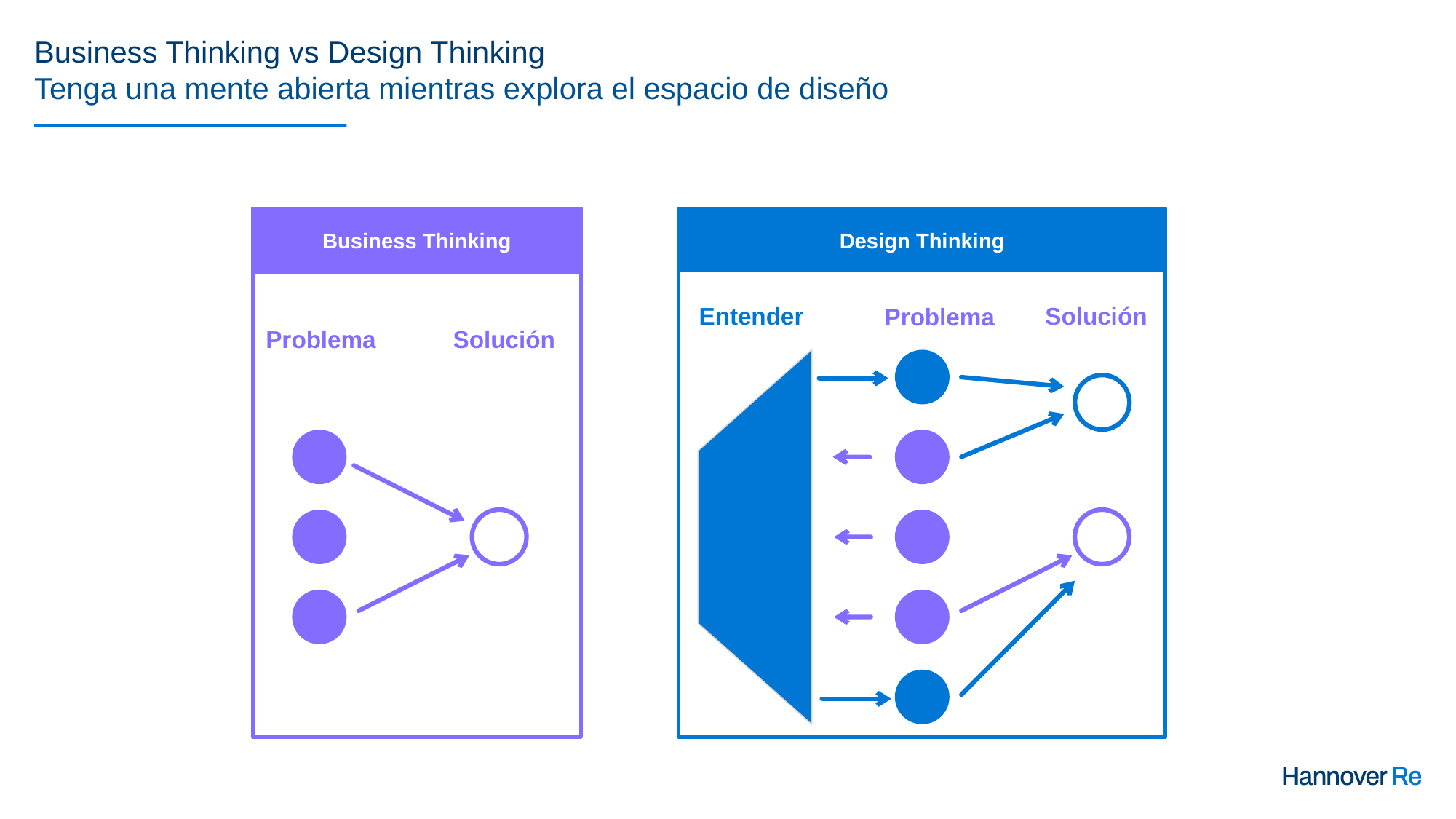

# Business Thinking vs Design Thinking Tenga una mente abierta mientras explora el espacio de diseño

Business Thinking
Design Thinking

Entender
Solución
Problema
Problema
Solución